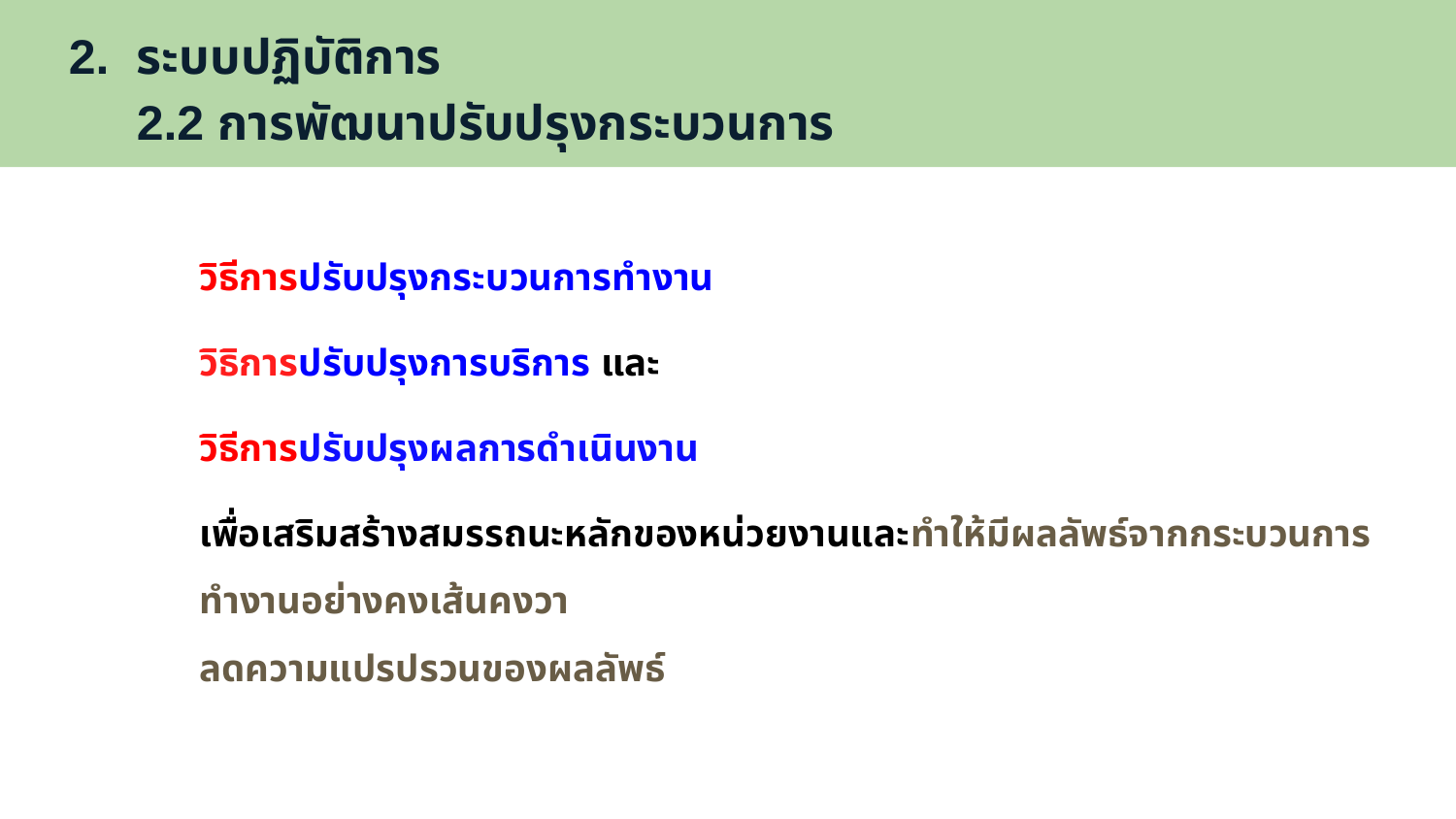

2.  ระบบปฏิบัติการ
         2.2 การพัฒนาปรับปรุงกระบวนการ
วิธีการปรับปรุงกระบวนการทำงาน
วิธิการปรับปรุงการบริการ และ
วิธีการปรับปรุงผลการดำเนินงาน
เพื่อเสริมสร้างสมรรถนะหลักของหน่วยงานและทำให้มีผลลัพธ์จากกระบวนการทำงานอย่างคงเส้นคงวา
ลดความแปรปรวนของผลลัพธ์